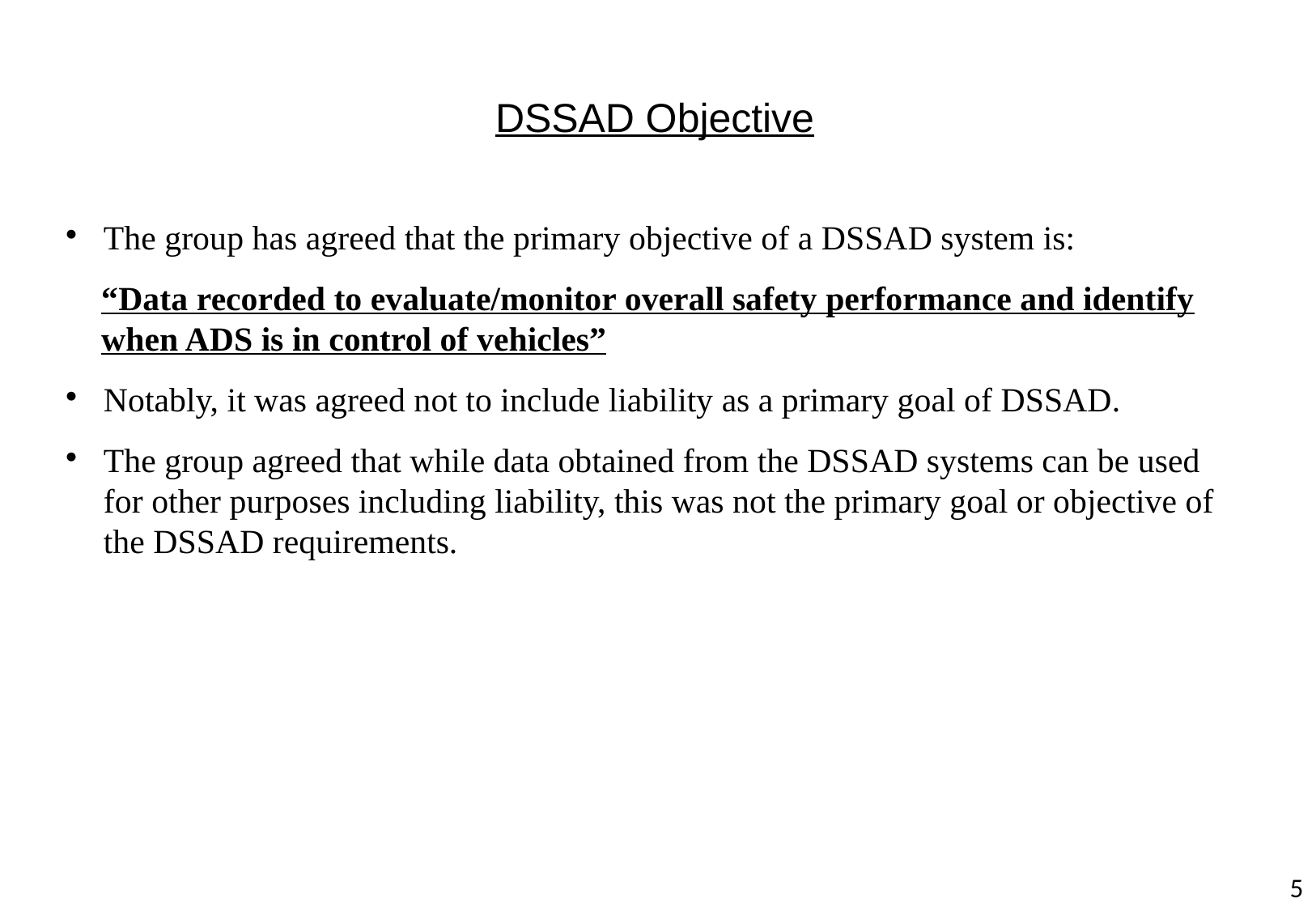

# DSSAD Objective
The group has agreed that the primary objective of a DSSAD system is:
“Data recorded to evaluate/monitor overall safety performance and identify when ADS is in control of vehicles”
Notably, it was agreed not to include liability as a primary goal of DSSAD.
The group agreed that while data obtained from the DSSAD systems can be used for other purposes including liability, this was not the primary goal or objective of the DSSAD requirements.
5